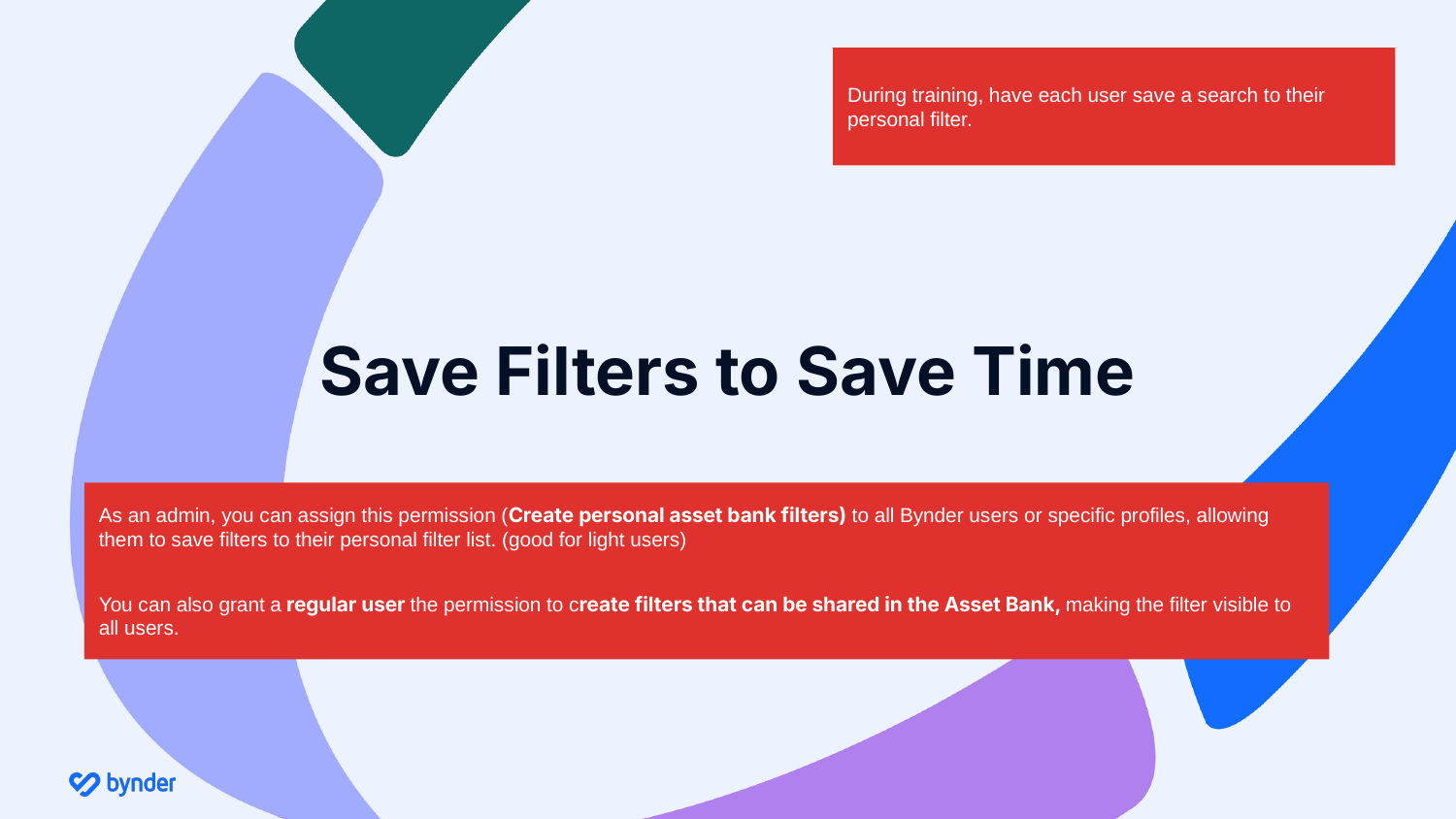

During training, have each user save a search to their personal filter.
# Save Filters to Save Time

As an admin, you can assign this permission (Create personal asset bank filters) to all Bynder users or specific profiles, allowing them to save filters to their personal filter list. (good for light users)

You can also grant a regular user the permission to create filters that can be shared in the Asset Bank, making the filter visible to all users.